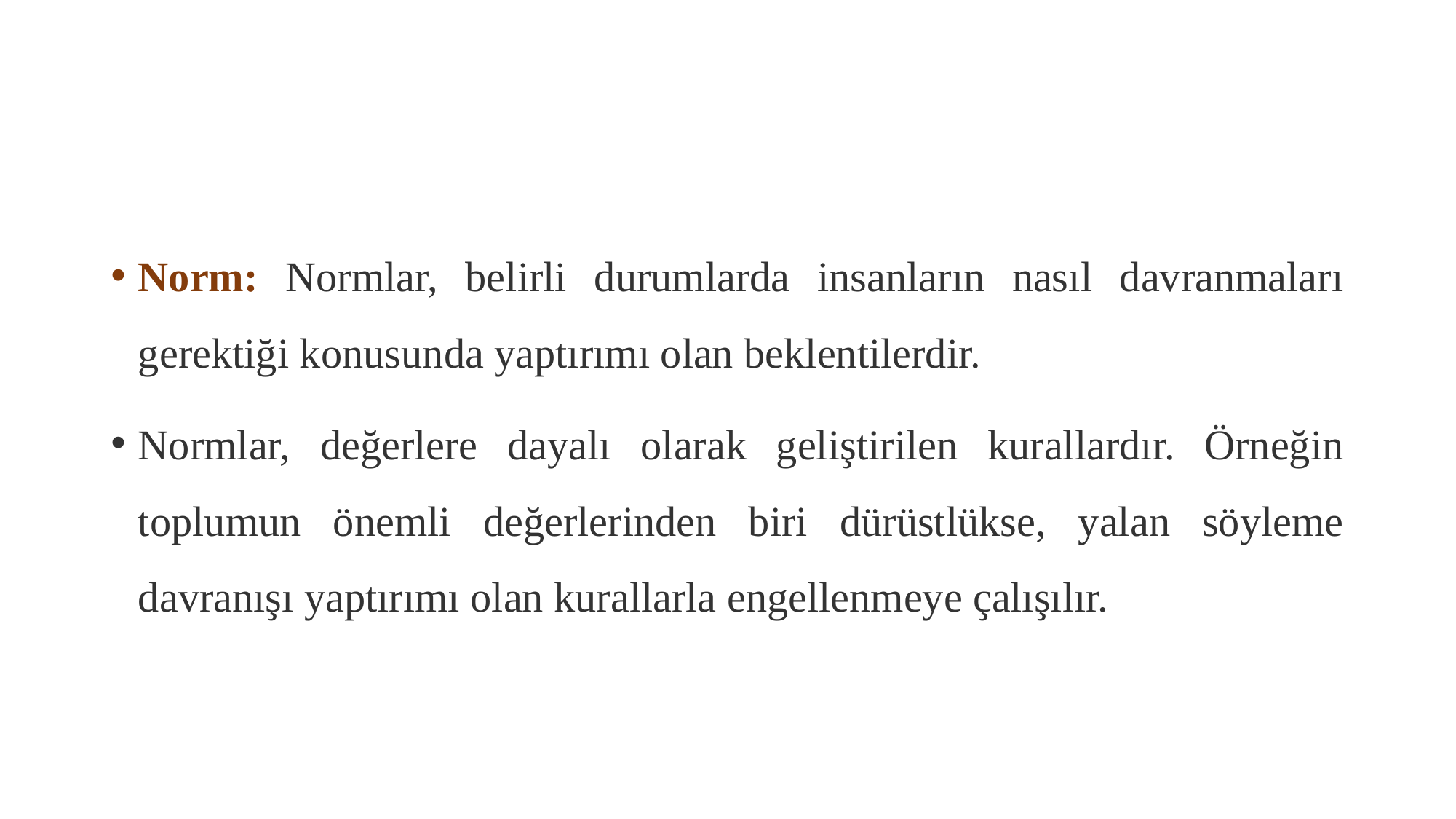

#
Norm: Normlar, belirli durumlarda insanların nasıl davranmaları gerektiği konusunda yaptırımı olan beklentilerdir.
Normlar, değerlere dayalı olarak geliştirilen kurallardır. Örneğin toplumun önemli değerlerinden biri dürüstlükse, yalan söyleme davranışı yaptırımı olan kurallarla engellenmeye çalışılır.